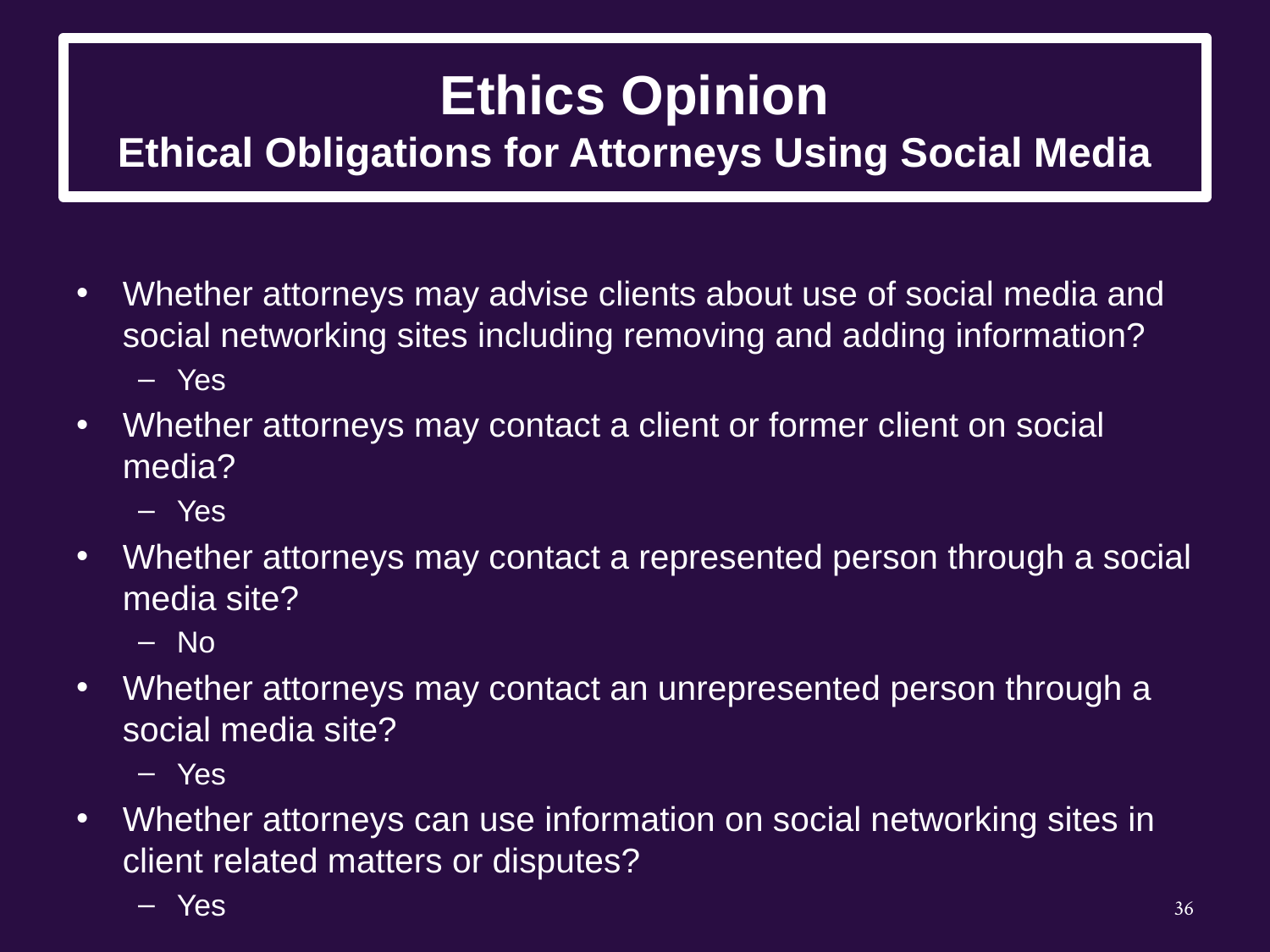

# Ethics Opinion Ethical Obligations for Attorneys Using Social Media
Whether attorneys may advise clients about use of social media and social networking sites including removing and adding information?
Yes
Whether attorneys may contact a client or former client on social media?
Yes
Whether attorneys may contact a represented person through a social media site?
No
Whether attorneys may contact an unrepresented person through a social media site?
Yes
Whether attorneys can use information on social networking sites in client related matters or disputes?
Yes
36